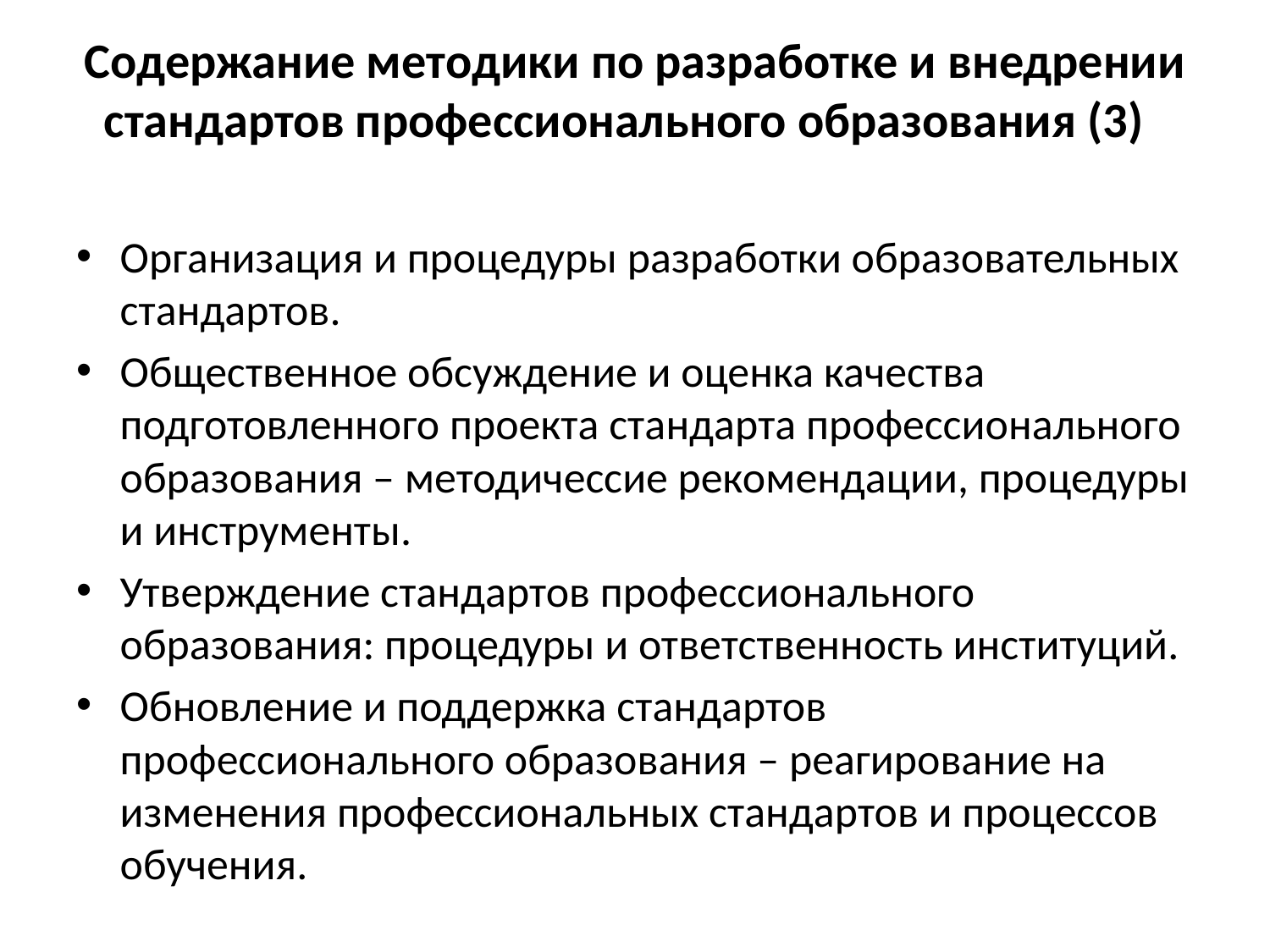

# Содержание методики по разработке и внедрении стандартов профессионального образования (3)
Организация и процедуры разработки образовательных стандартов.
Общественное обсуждение и оценка качества подготовленного проекта стандарта профессионального образования – методичессие рекомендации, процедуры и инструменты.
Утверждение стандартов профессионального образования: процедуры и ответственность институций.
Обновление и поддержка стандартов профессионального образования – реагирование на изменения профессиональных стандартов и процессов обучения.